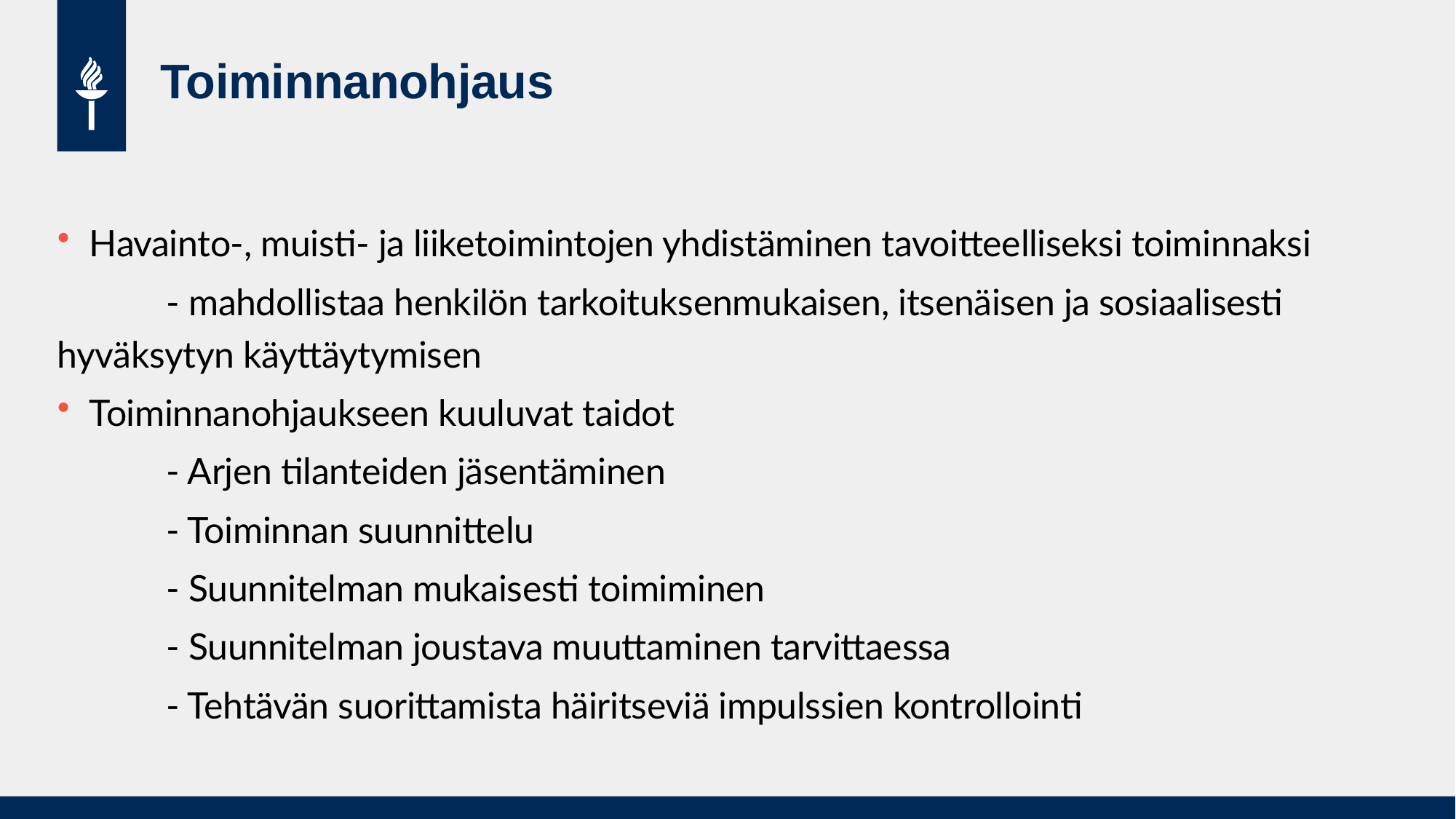

# Toiminnanohjaus
Havainto-, muisti- ja liiketoimintojen yhdistäminen tavoitteelliseksi toiminnaksi
	- mahdollistaa henkilön tarkoituksenmukaisen, itsenäisen ja sosiaalisesti 	hyväksytyn käyttäytymisen
Toiminnanohjaukseen kuuluvat taidot
	- Arjen tilanteiden jäsentäminen
	- Toiminnan suunnittelu
	- Suunnitelman mukaisesti toimiminen
	- Suunnitelman joustava muuttaminen tarvittaessa
	- Tehtävän suorittamista häiritseviä impulssien kontrollointi